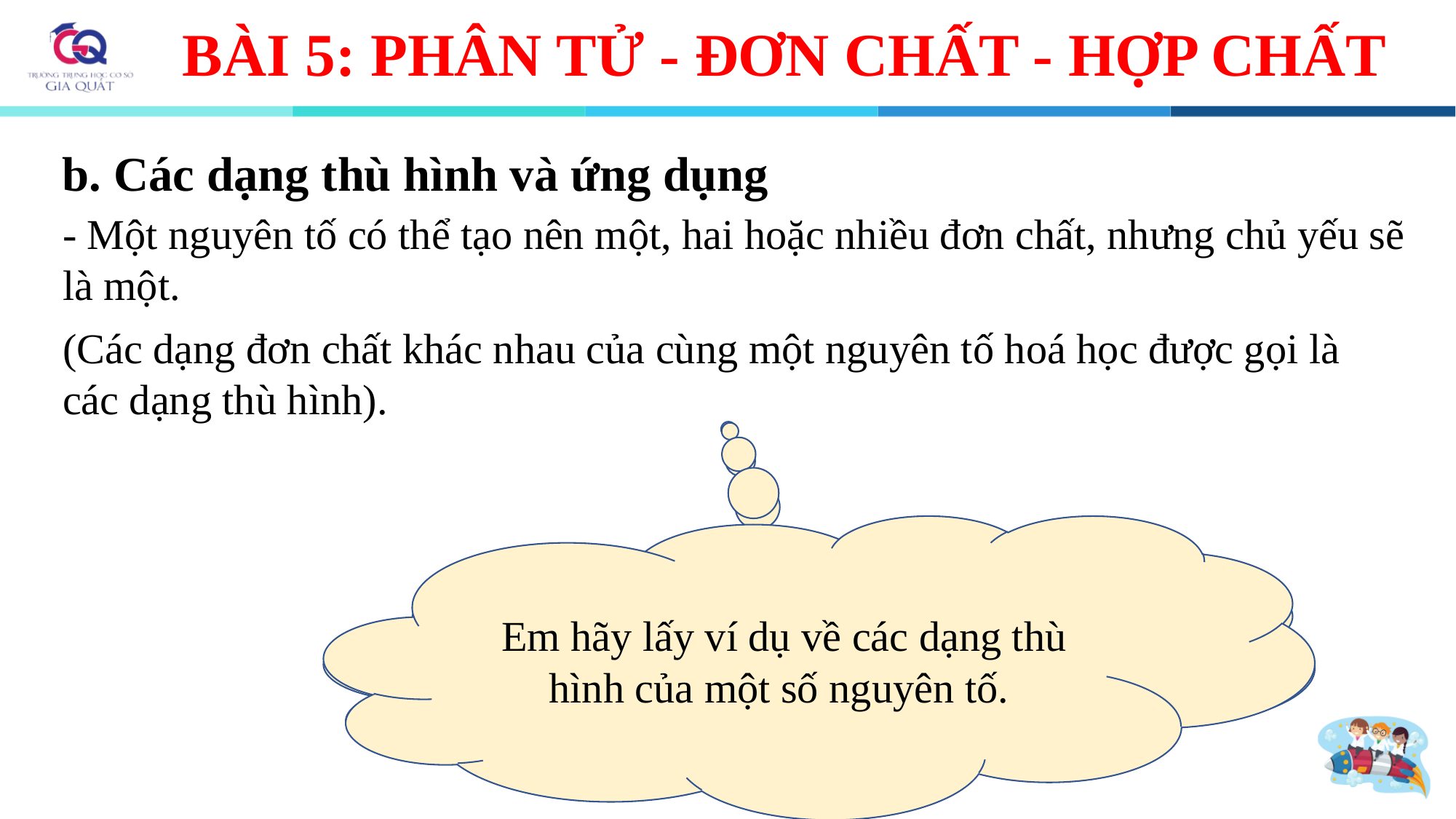

# BÀI 5: PHÂN TỬ - ĐƠN CHẤT - HỢP CHẤT
b. Các dạng thù hình và ứng dụng
- Một nguyên tố có thể tạo nên một, hai hoặc nhiều đơn chất, nhưng chủ yếu sẽ là một.
(Các dạng đơn chất khác nhau của cùng một nguyên tố hoá học được gọi là các dạng thù hình).
Em hãy lấy ví dụ về các dạng thù hình của một số nguyên tố.
Các em hãy đọc SGK và trả lời câu hỏi: Một nguyên tố có thể tạo nên bao nhiêu dạng đơn chất?